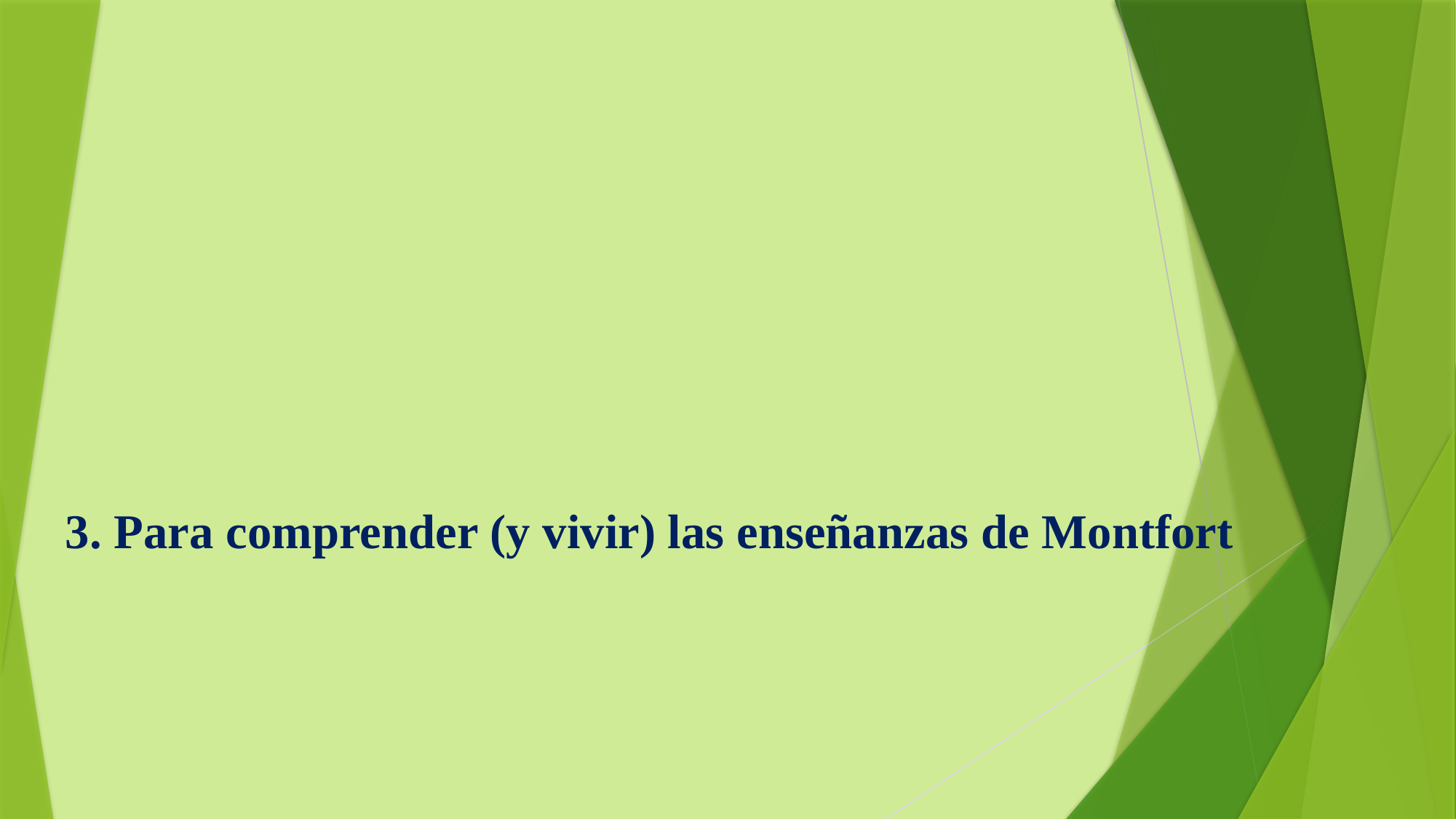

3. Para comprender (y vivir) las enseñanzas de Montfort